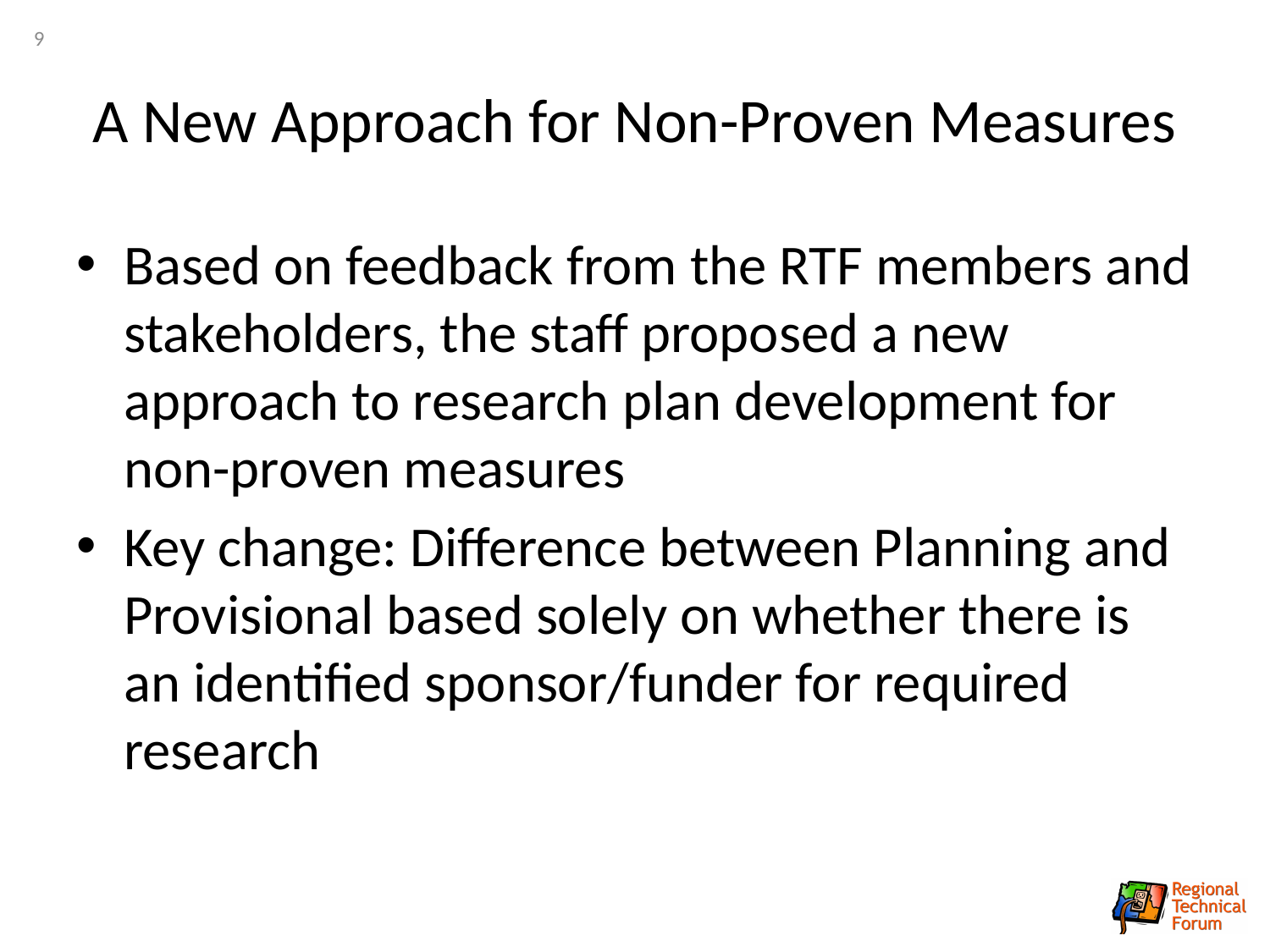

9
# A New Approach for Non-Proven Measures
Based on feedback from the RTF members and stakeholders, the staff proposed a new approach to research plan development for non-proven measures
Key change: Difference between Planning and Provisional based solely on whether there is an identified sponsor/funder for required research